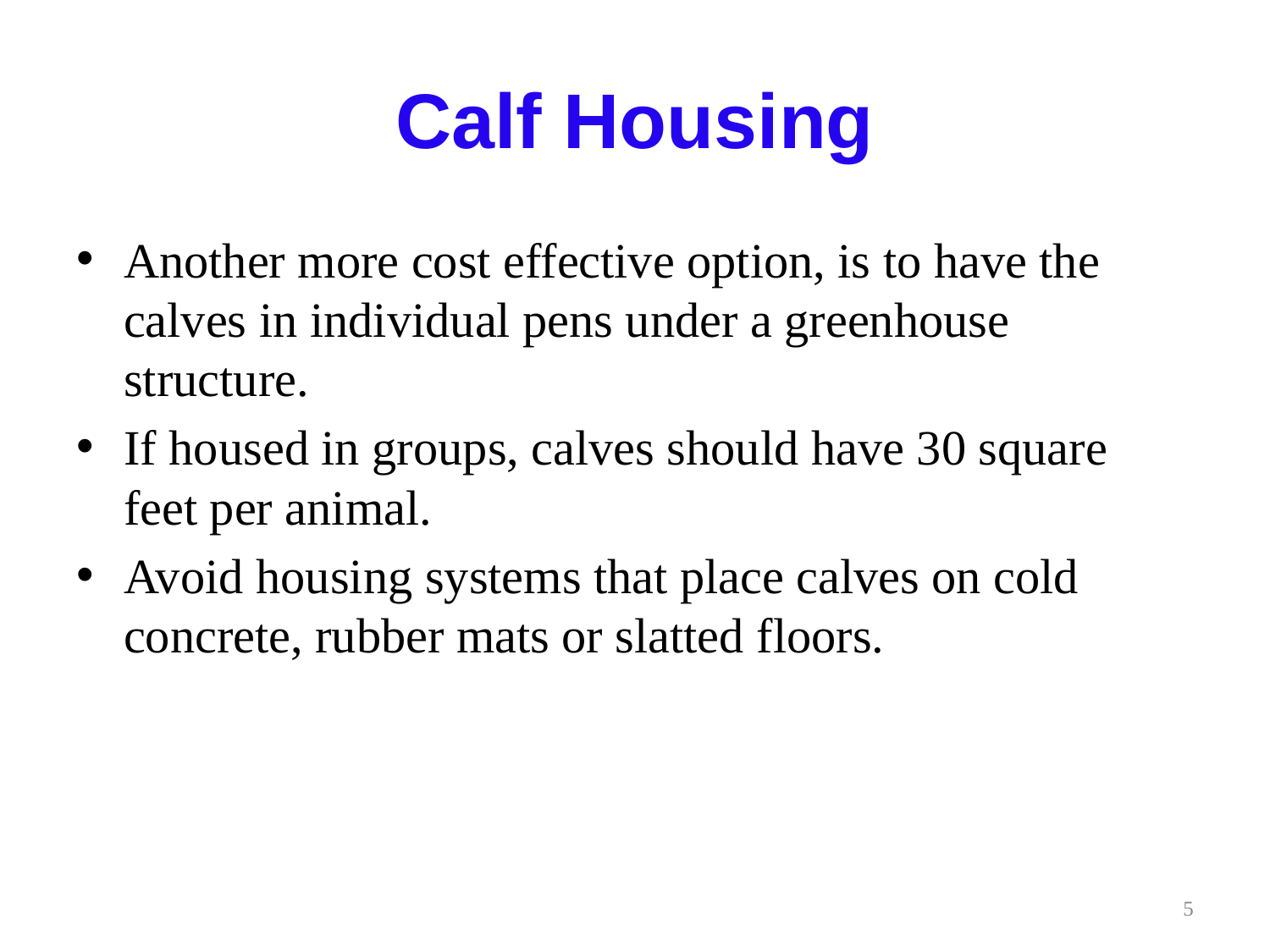

# Calf Housing
Another more cost effective option, is to have the calves in individual pens under a greenhouse structure.
If housed in groups, calves should have 30 square feet per animal.
Avoid housing systems that place calves on cold concrete, rubber mats or slatted floors.

5